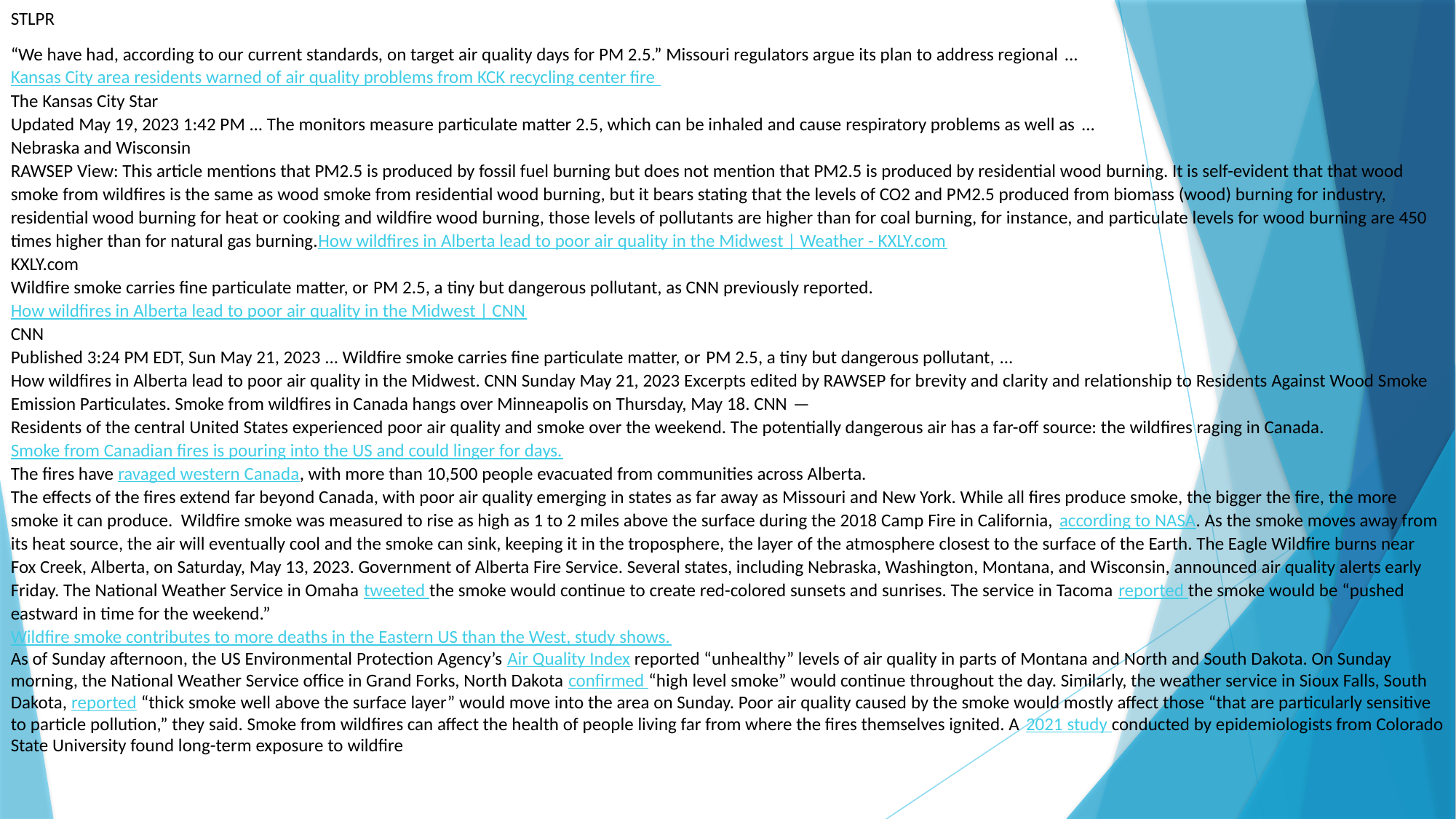

STLPR
“We have had, according to our current standards, on target air quality days for PM 2.5.” Missouri regulators argue its plan to address regional ...
Kansas City area residents warned of air quality problems from KCK recycling center fire
The Kansas City Star
Updated May 19, 2023 1:42 PM ... The monitors measure particulate matter 2.5, which can be inhaled and cause respiratory problems as well as ...
Nebraska and Wisconsin
RAWSEP View: This article mentions that PM2.5 is produced by fossil fuel burning but does not mention that PM2.5 is produced by residential wood burning. It is self-evident that that wood smoke from wildfires is the same as wood smoke from residential wood burning, but it bears stating that the levels of CO2 and PM2.5 produced from biomass (wood) burning for industry, residential wood burning for heat or cooking and wildfire wood burning, those levels of pollutants are higher than for coal burning, for instance, and particulate levels for wood burning are 450 times higher than for natural gas burning.
How wildfires in Alberta lead to poor air quality in the Midwest | Weather - KXLY.com
KXLY.com
Wildfire smoke carries fine particulate matter, or PM 2.5, a tiny but dangerous pollutant, as CNN previously reported.
How wildfires in Alberta lead to poor air quality in the Midwest | CNN
CNN
Published 3:24 PM EDT, Sun May 21, 2023 ... Wildfire smoke carries fine particulate matter, or PM 2.5, a tiny but dangerous pollutant, ...
How wildfires in Alberta lead to poor air quality in the Midwest. CNN Sunday May 21, 2023 Excerpts edited by RAWSEP for brevity and clarity and relationship to Residents Against Wood Smoke Emission Particulates. Smoke from wildfires in Canada hangs over Minneapolis on Thursday, May 18. CNN —
Residents of the central United States experienced poor air quality and smoke over the weekend. The potentially dangerous air has a far-off source: the wildfires raging in Canada.
Smoke from Canadian fires is pouring into the US and could linger for days.
The fires have ravaged western Canada, with more than 10,500 people evacuated from communities across Alberta.
The effects of the fires extend far beyond Canada, with poor air quality emerging in states as far away as Missouri and New York. While all fires produce smoke, the bigger the fire, the more smoke it can produce.  Wildfire smoke was measured to rise as high as 1 to 2 miles above the surface during the 2018 Camp Fire in California, according to NASA. As the smoke moves away from its heat source, the air will eventually cool and the smoke can sink, keeping it in the troposphere, the layer of the atmosphere closest to the surface of the Earth. The Eagle Wildfire burns near Fox Creek, Alberta, on Saturday, May 13, 2023. Government of Alberta Fire Service. Several states, including Nebraska, Washington, Montana, and Wisconsin, announced air quality alerts early Friday. The National Weather Service in Omaha tweeted the smoke would continue to create red-colored sunsets and sunrises. The service in Tacoma reported the smoke would be “pushed eastward in time for the weekend.”
Wildfire smoke contributes to more deaths in the Eastern US than the West, study shows.
As of Sunday afternoon, the US Environmental Protection Agency’s Air Quality Index reported “unhealthy” levels of air quality in parts of Montana and North and South Dakota. On Sunday morning, the National Weather Service office in Grand Forks, North Dakota confirmed “high level smoke” would continue throughout the day. Similarly, the weather service in Sioux Falls, South Dakota, reported “thick smoke well above the surface layer” would move into the area on Sunday. Poor air quality caused by the smoke would mostly affect those “that are particularly sensitive to particle pollution,” they said. Smoke from wildfires can affect the health of people living far from where the fires themselves ignited. A 2021 study conducted by epidemiologists from Colorado State University found long-term exposure to wildfire